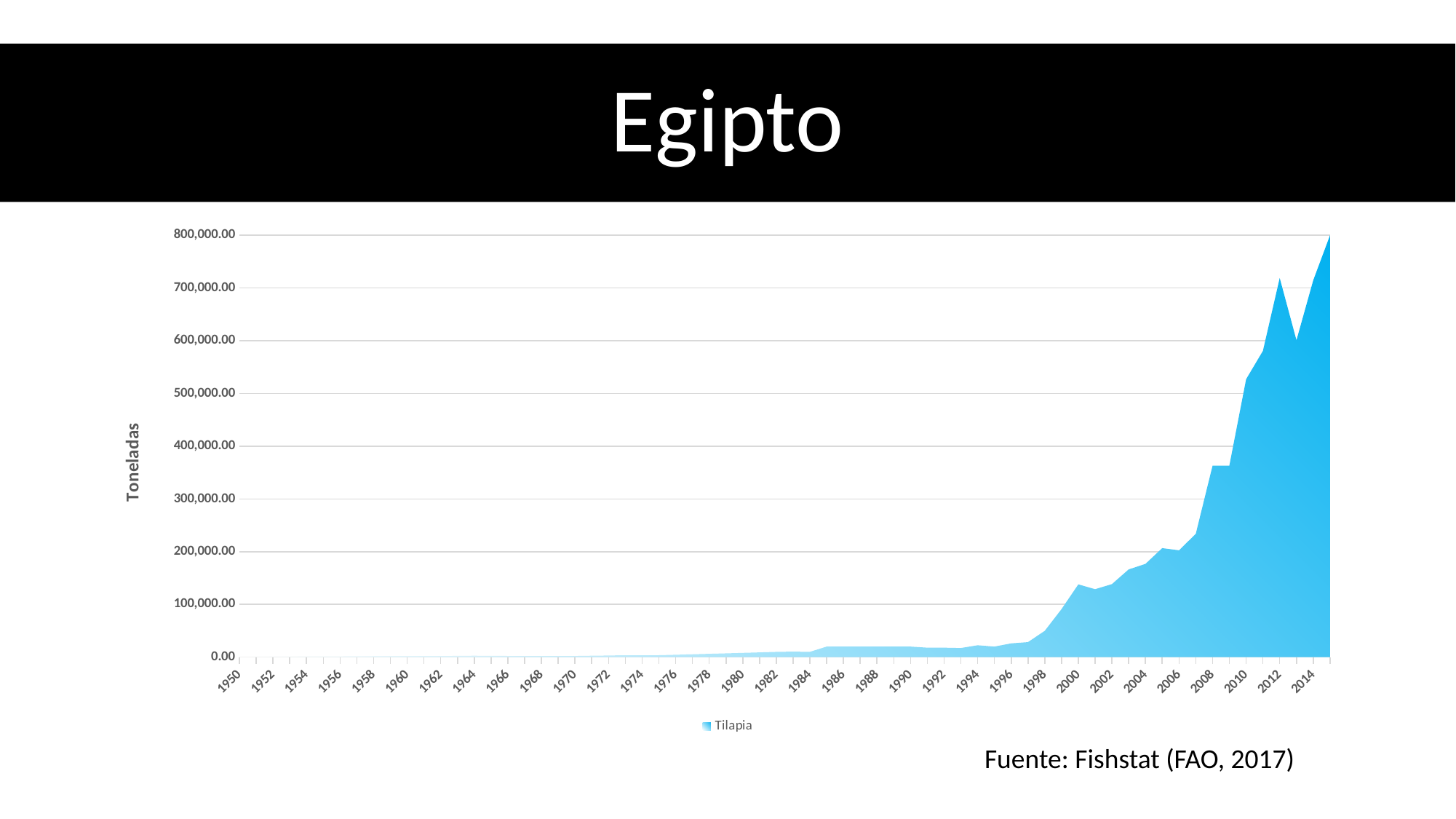

# Egipto

### Chart

| Category |  |
|---|---|
| 1950.0 | 700.0 |
| 1951.0 | 700.0 |
| 1952.0 | 1000.0 |
| 1953.0 | 1200.0 |
| 1954.0 | 1400.0 |
| 1955.0 | 1600.0 |
| 1956.0 | 1600.0 |
| 1957.0 | 1800.0 |
| 1958.0 | 2000.0 |
| 1959.0 | 2050.0 |
| 1960.0 | 2050.0 |
| 1961.0 | 2200.0 |
| 1962.0 | 2200.0 |
| 1963.0 | 2400.0 |
| 1964.0 | 2700.0 |
| 1965.0 | 2400.0 |
| 1966.0 | 2300.0 |
| 1967.0 | 2250.0 |
| 1968.0 | 2250.0 |
| 1969.0 | 2300.0 |
| 1970.0 | 2250.0 |
| 1971.0 | 2700.0 |
| 1972.0 | 3150.0 |
| 1973.0 | 3700.0 |
| 1974.0 | 3700.0 |
| 1975.0 | 3700.0 |
| 1976.0 | 4500.0 |
| 1977.0 | 5400.0 |
| 1978.0 | 6300.0 |
| 1979.0 | 7200.0 |
| 1980.0 | 8100.0 |
| 1981.0 | 9000.0 |
| 1982.0 | 9990.0 |
| 1983.0 | 10500.0 |
| 1984.0 | 10000.0 |
| 1985.0 | 20000.0 |
| 1986.0 | 20000.0 |
| 1987.0 | 20000.0 |
| 1988.0 | 20000.0 |
| 1989.0 | 20000.0 |
| 1990.0 | 20000.0 |
| 1991.0 | 18000.0 |
| 1992.0 | 18000.0 |
| 1993.0 | 17338.0 |
| 1994.0 | 22500.0 |
| 1995.0 | 19992.0 |
| 1996.0 | 26134.0 |
| 1997.0 | 28500.0 |
| 1998.0 | 49900.0 |
| 1999.0 | 91103.0 |
| 2000.0 | 137919.0 |
| 2001.0 | 128799.0 |
| 2002.0 | 138456.0 |
| 2003.0 | 166354.0 |
| 2004.0 | 176863.0 |
| 2005.0 | 206626.0 |
| 2006.0 | 202606.0 |
| 2007.0 | 233813.0 |
| 2008.0 | 363126.0 |
| 2009.0 | 363041.0 |
| 2010.0 | 527049.0 |
| 2011.0 | 580617.0 |
| 2012.0 | 718752.0 |
| 2013.0 | 600843.0 |
| 2014.0 | 714601.0 |
| 2015.0 | 800000.0 |
Fuente: Fishstat (FAO, 2017)